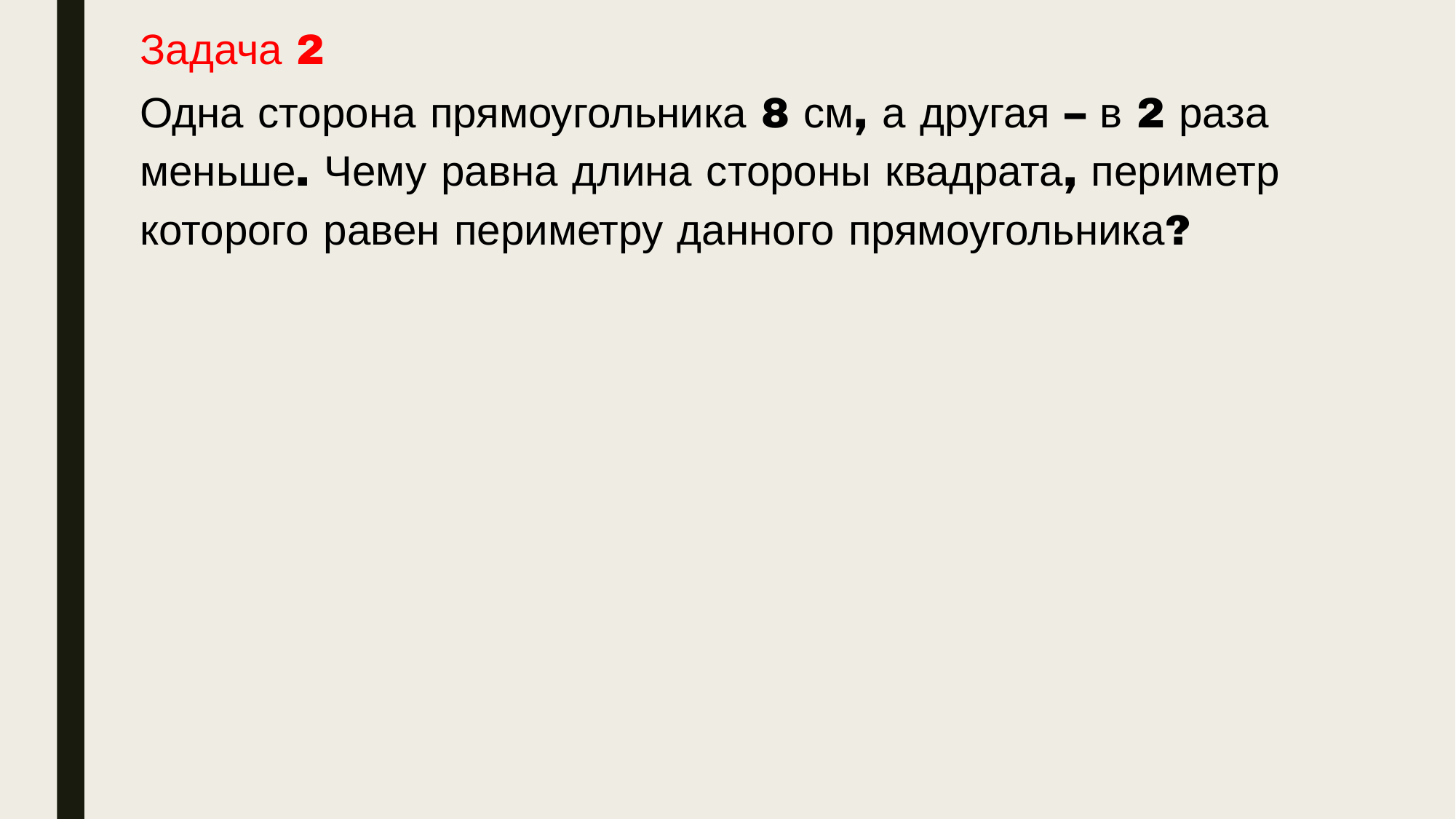

Задача 2
Одна сторона прямоугольника 8 см, а другая – в 2 раза меньше. Чему равна длина стороны квадрата, периметр которого равен периметру данного прямоугольника?